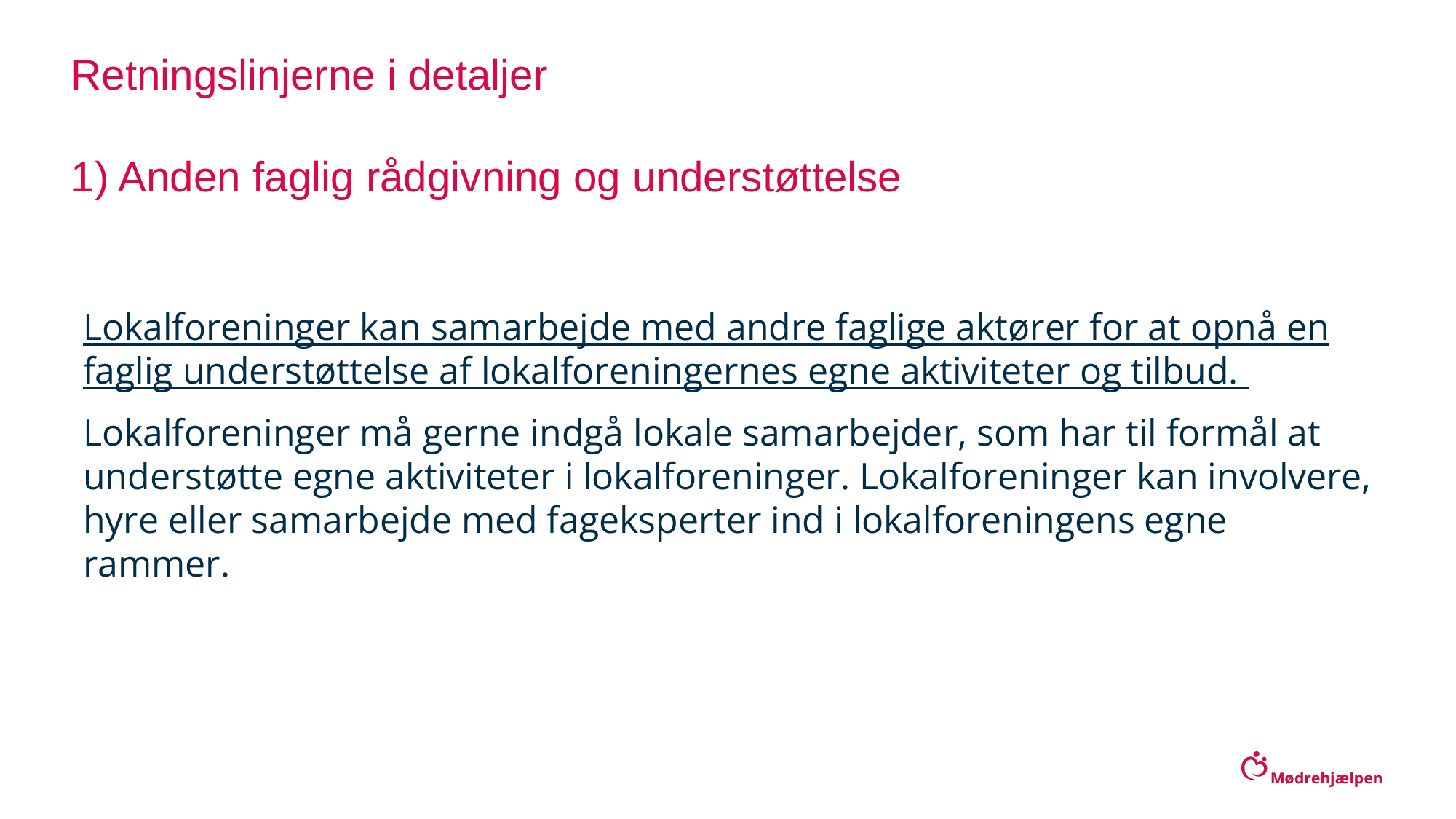

# Retningslinjerne i detaljer 1) Anden faglig rådgivning og understøttelse
Lokalforeninger kan samarbejde med andre faglige aktører for at opnå en faglig understøttelse af lokalforeningernes egne aktiviteter og tilbud.
Lokalforeninger må gerne indgå lokale samarbejder, som har til formål at understøtte egne aktiviteter i lokalforeninger. Lokalforeninger kan involvere, hyre eller samarbejde med fageksperter ind i lokalforeningens egne rammer.